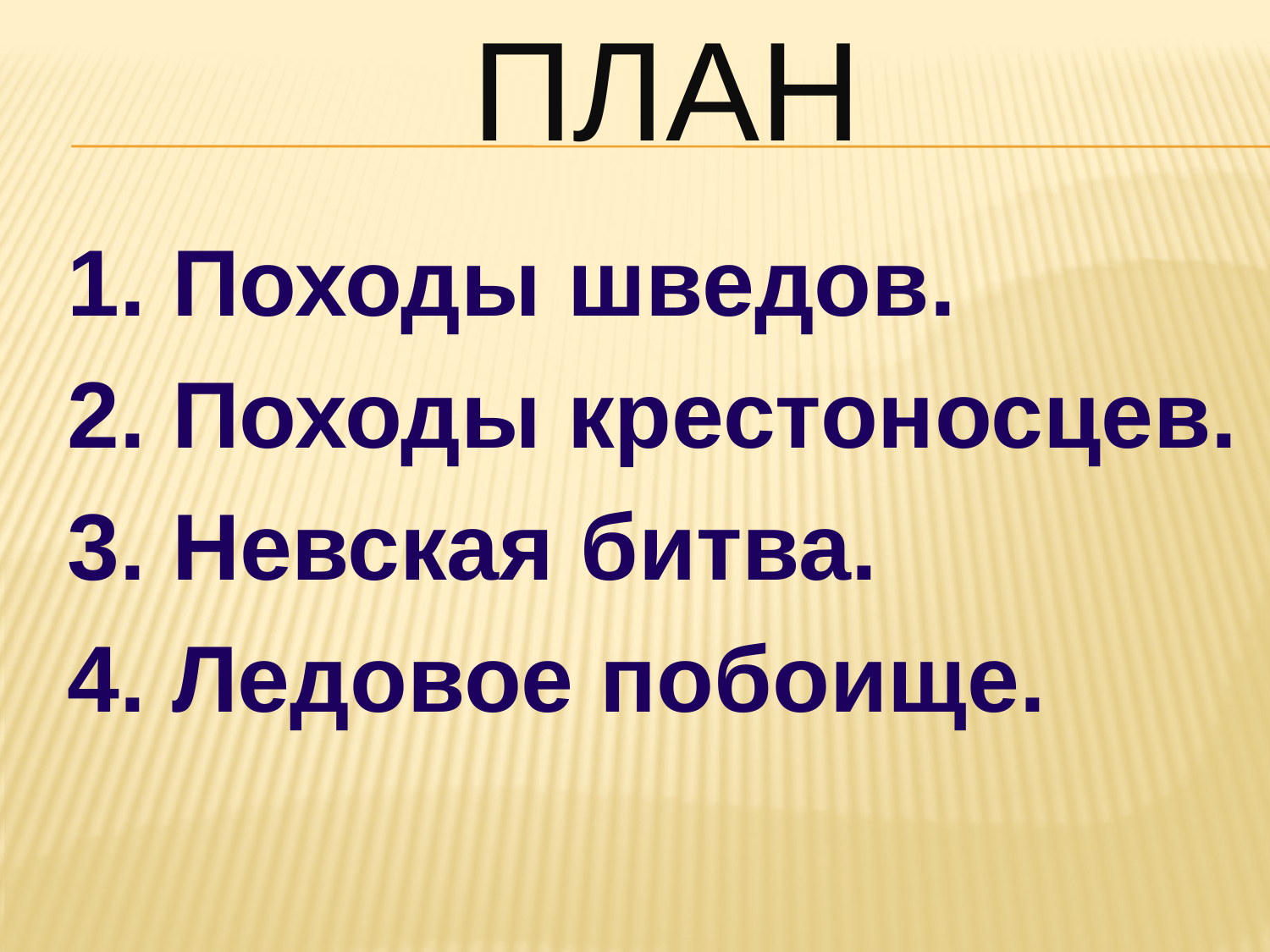

# план
1. Походы шведов.
2. Походы крестоносцев.
3. Невская битва.
4. Ледовое побоище.